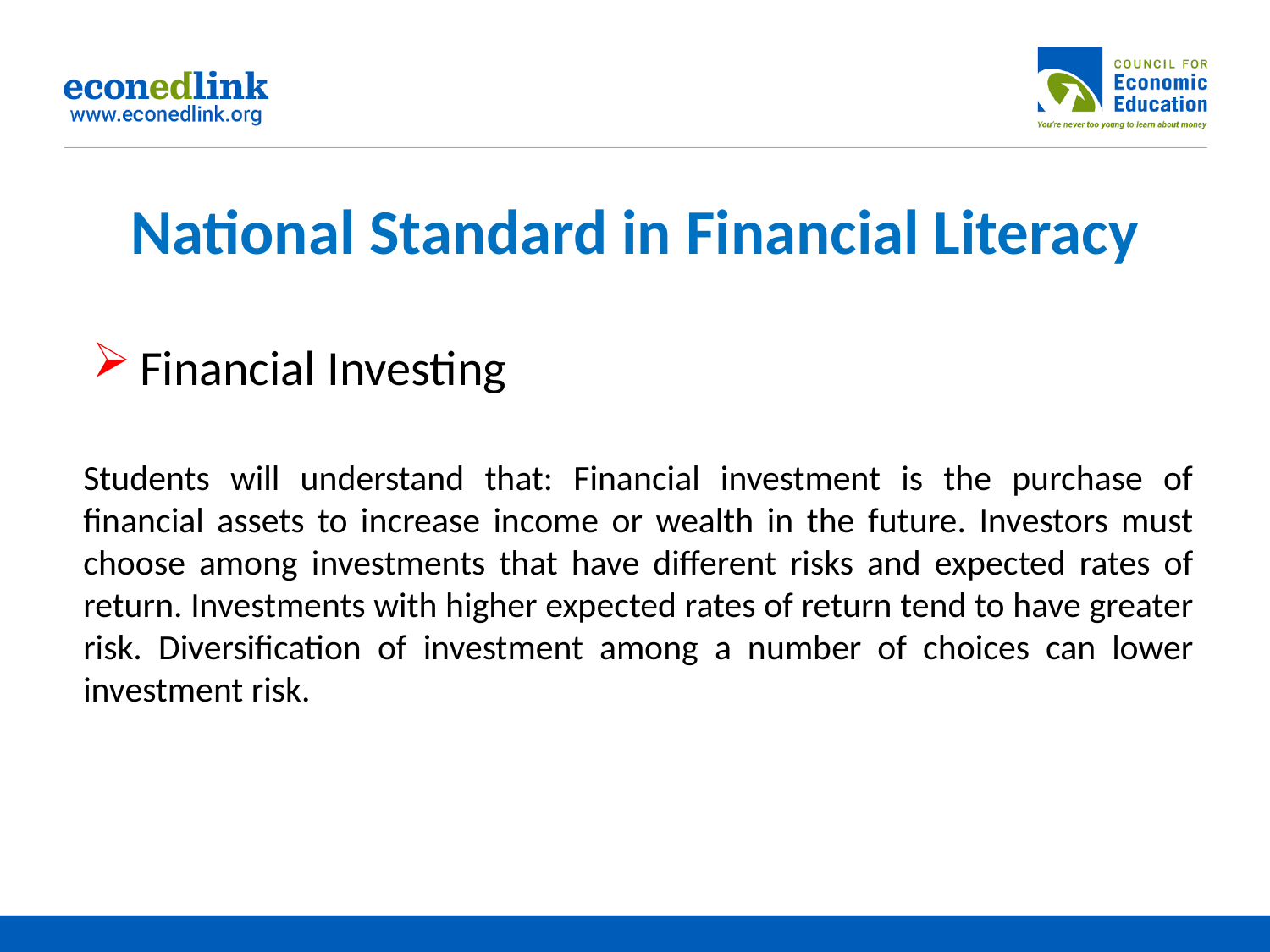

# National Standard in Financial Literacy
Financial Investing

Students will understand that: Financial investment is the purchase of financial assets to increase income or wealth in the future. Investors must choose among investments that have different risks and expected rates of return. Investments with higher expected rates of return tend to have greater risk. Diversification of investment among a number of choices can lower investment risk.